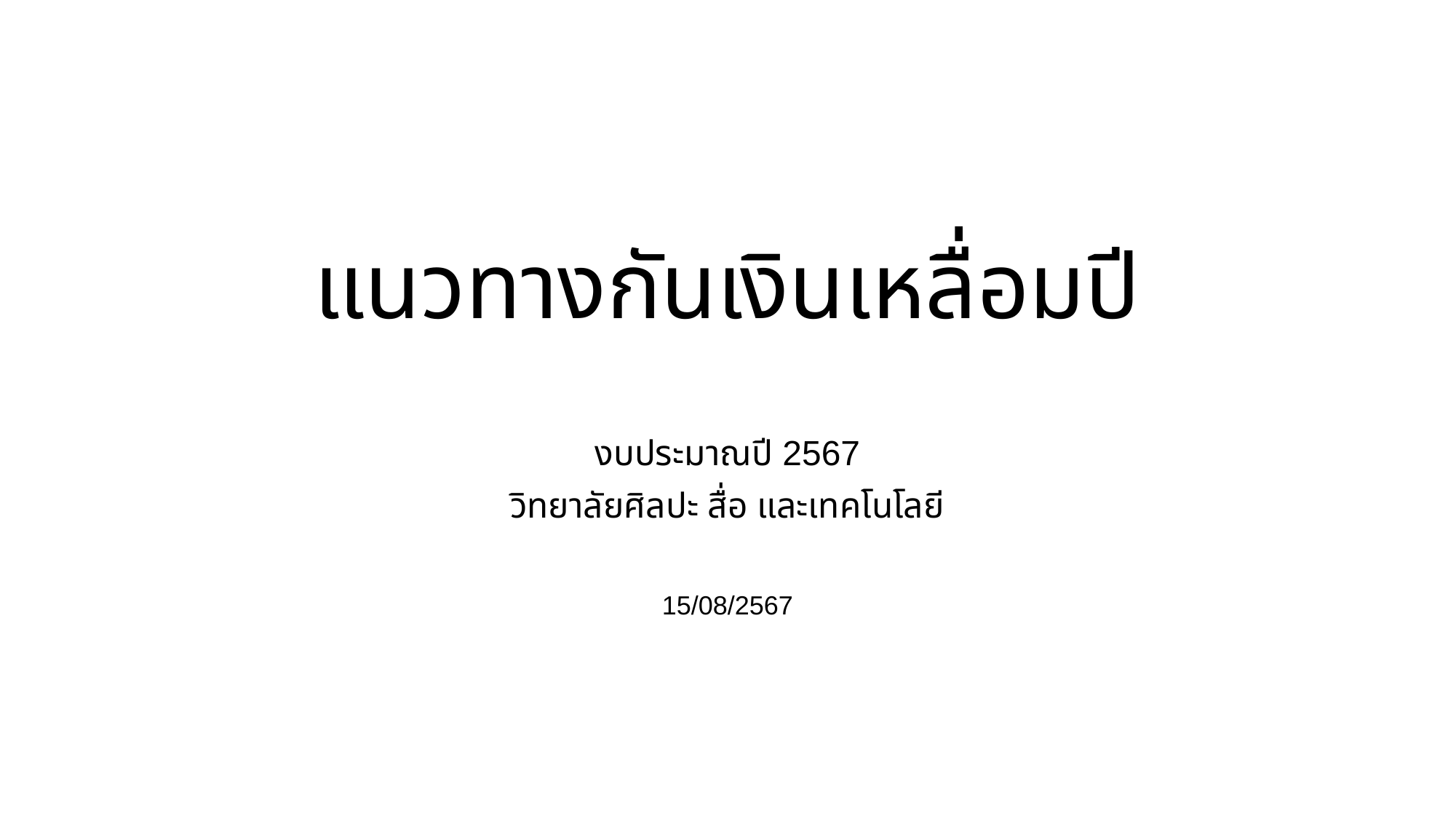

# แนวทางกันเงินเหลื่อมปี
งบประมาณปี 2567
วิทยาลัยศิลปะ สื่อ และเทคโนโลยี

15/08/2567